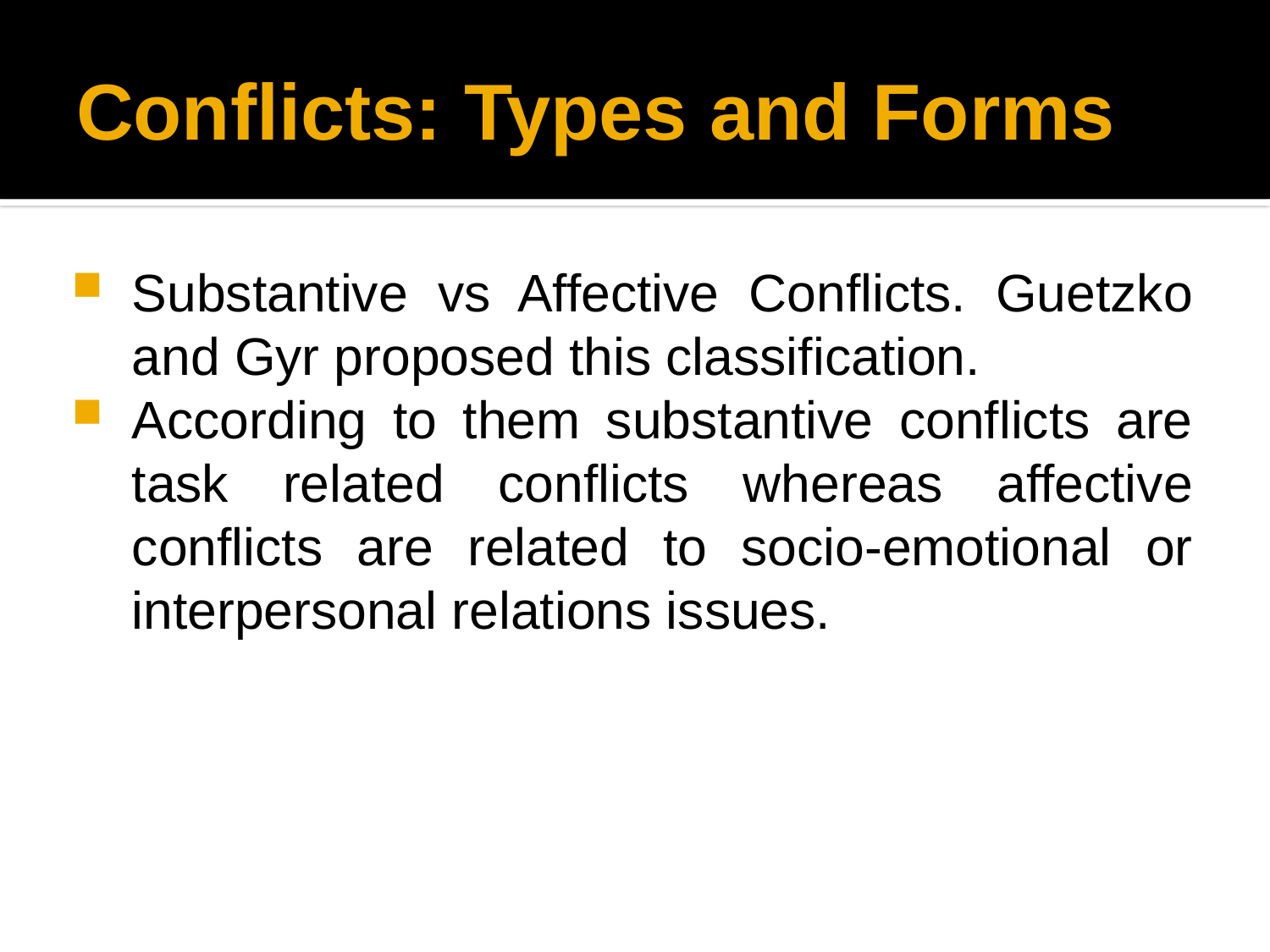

# Conflicts: Types and Forms
Substantive vs Affective Conflicts. Guetzko and Gyr proposed this classification.
According to them substantive conflicts are task related conflicts whereas affective conflicts are related to socio-emotional or interpersonal relations issues.